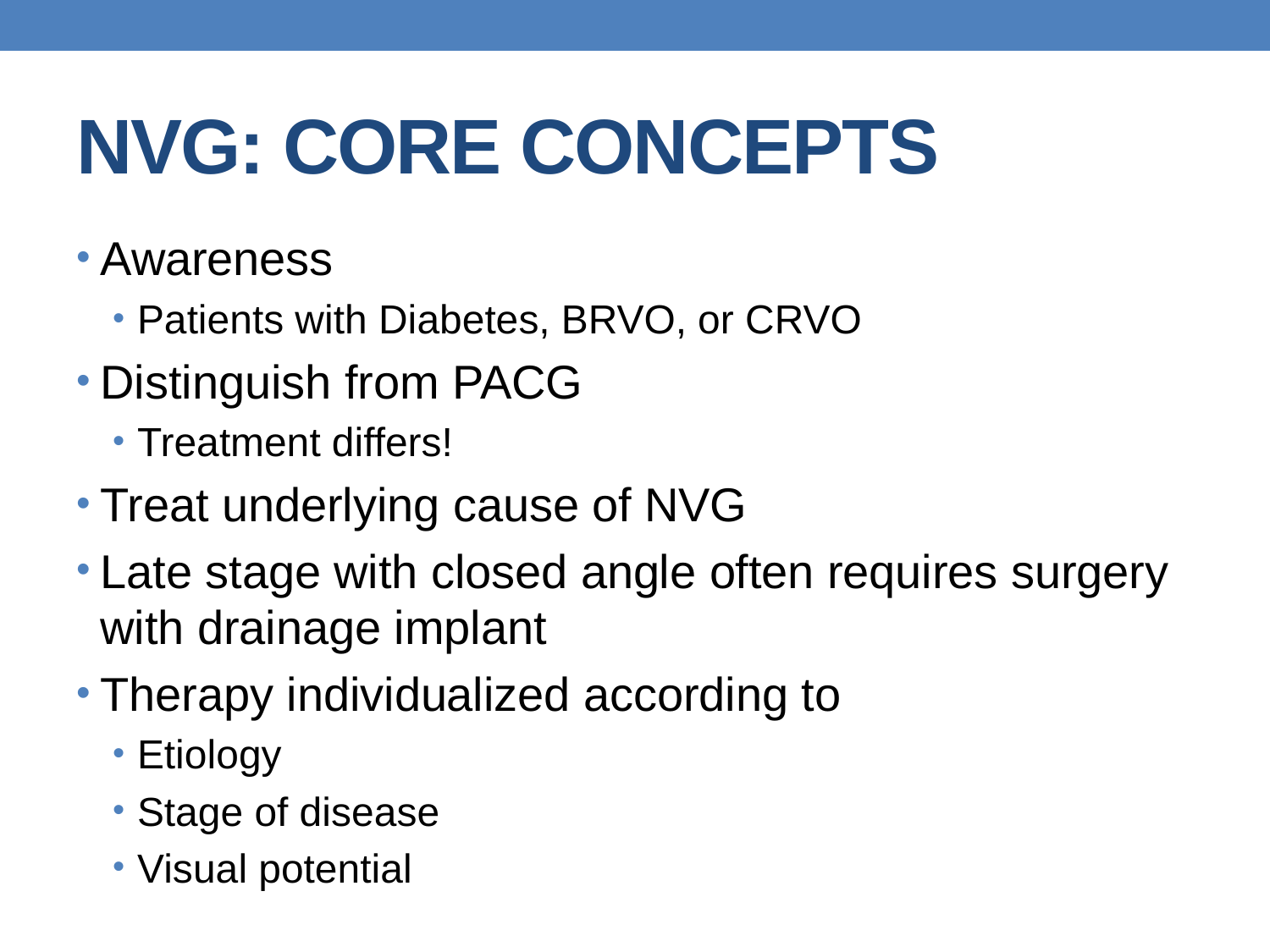

# NVG: CORE CONCEPTS
Awareness
Patients with Diabetes, BRVO, or CRVO
Distinguish from PACG
Treatment differs!
Treat underlying cause of NVG
Late stage with closed angle often requires surgery with drainage implant
Therapy individualized according to
Etiology
Stage of disease
Visual potential